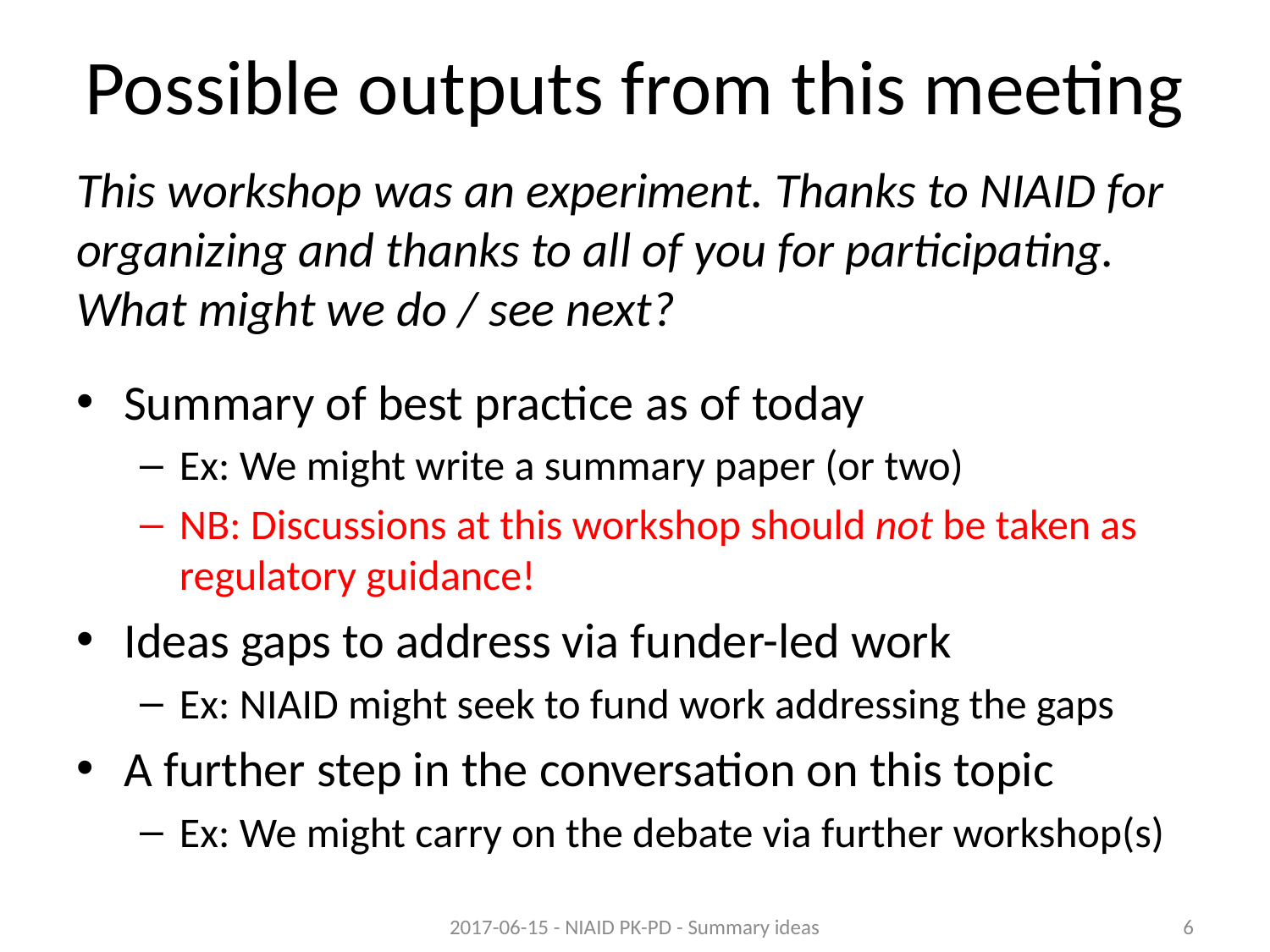

# Possible outputs from this meeting
This workshop was an experiment. Thanks to NIAID for organizing and thanks to all of you for participating. What might we do / see next?

Summary of best practice as of today
Ex: We might write a summary paper (or two)
NB: Discussions at this workshop should not be taken as regulatory guidance!
Ideas gaps to address via funder-led work
Ex: NIAID might seek to fund work addressing the gaps
A further step in the conversation on this topic
Ex: We might carry on the debate via further workshop(s)
2017-06-15 - NIAID PK-PD - Summary ideas
6